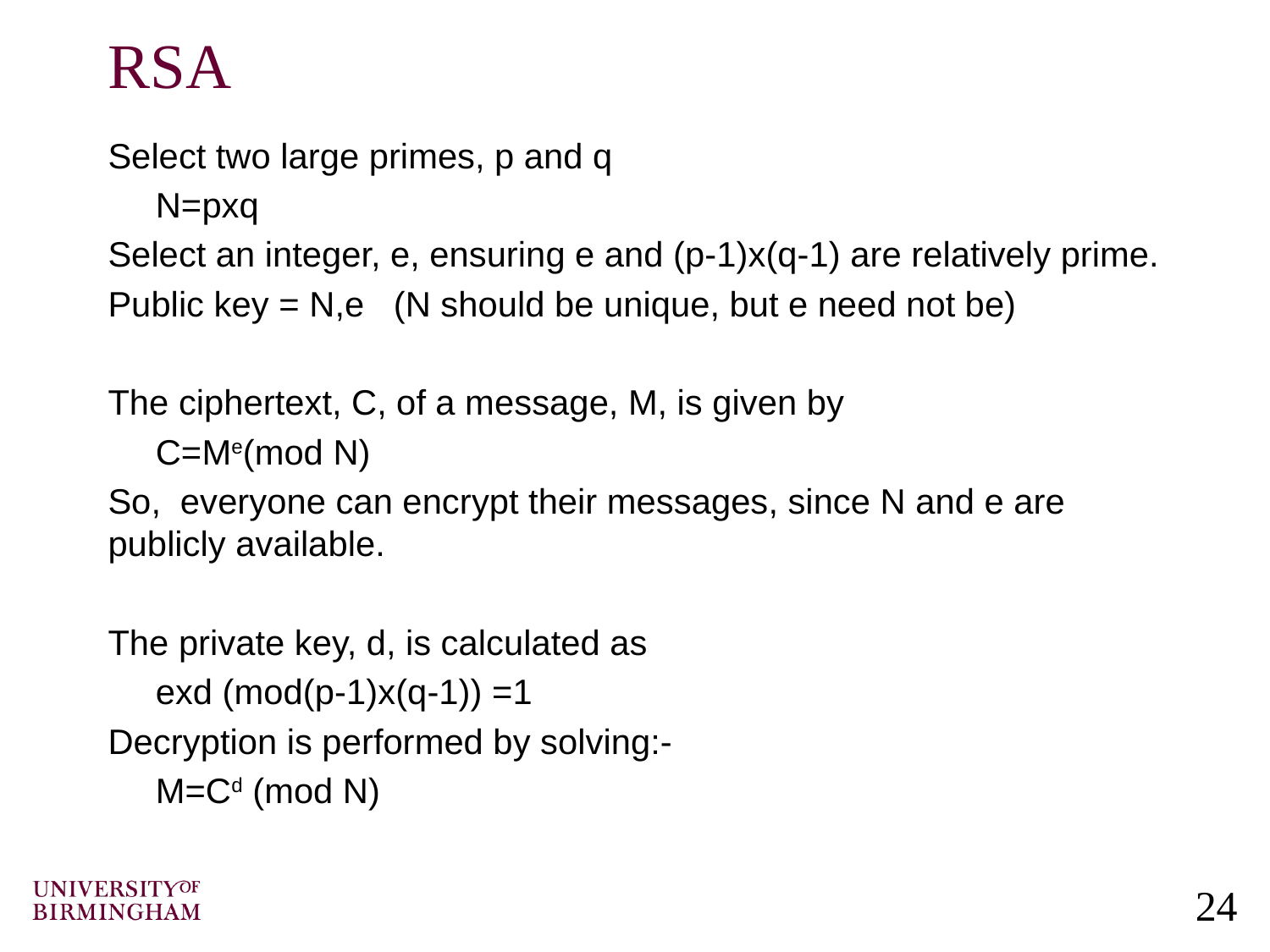

# RSA
Select two large primes, p and q
	N=pxq
Select an integer, e, ensuring e and (p-1)x(q-1) are relatively prime.
Public key = N,e   (N should be unique, but e need not be)

The ciphertext, C, of a message, M, is given by
	C=Me(mod N)
So,  everyone can encrypt their messages, since N and e are publicly available.

The private key, d, is calculated as
	exd (mod(p-1)x(q-1)) =1
Decryption is performed by solving:-
	M=Cd (mod N)